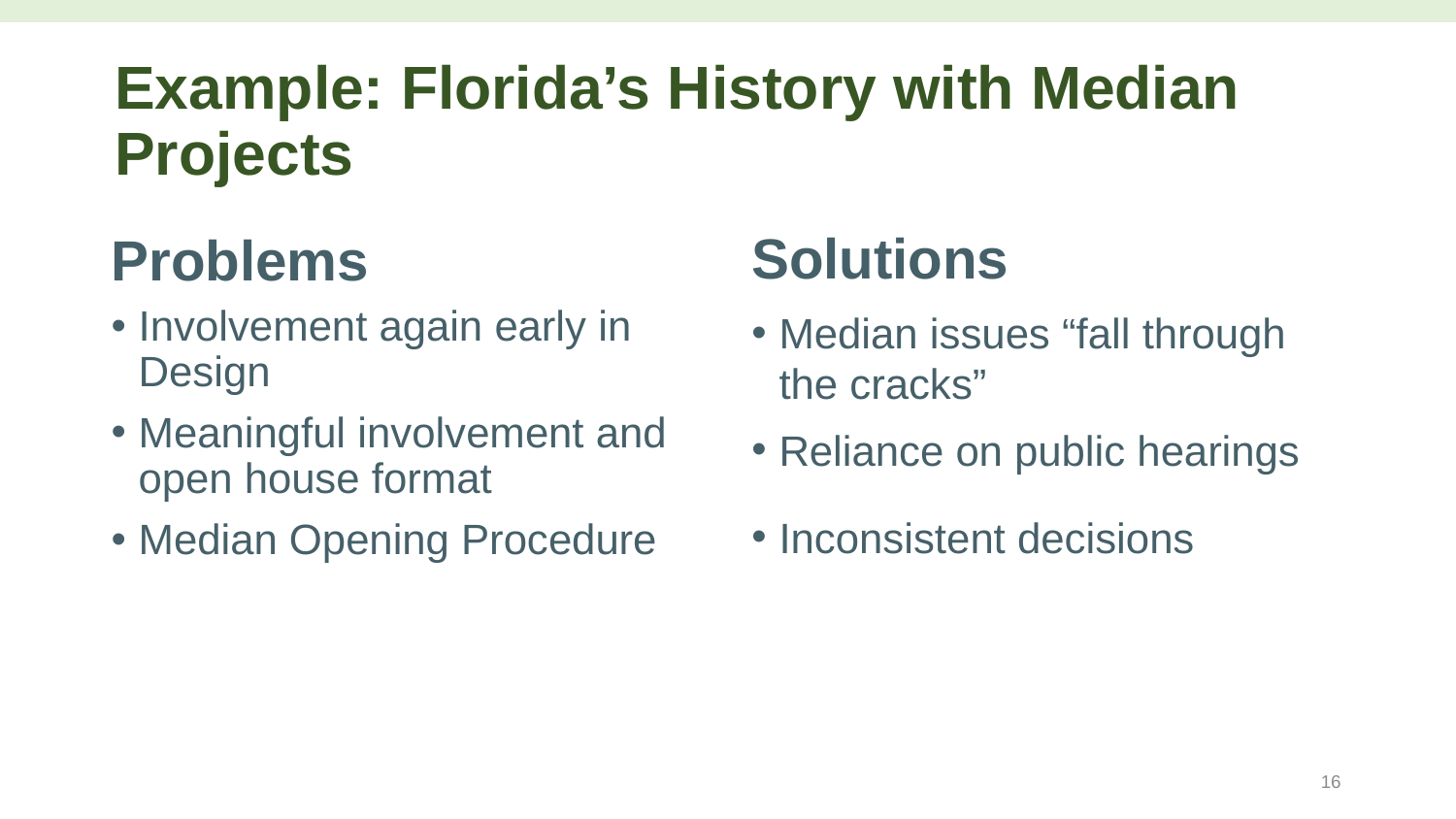

# Example: Florida’s History with Median Projects
Problems
Solutions
Involvement again early in Design
Meaningful involvement and open house format
Median Opening Procedure

Median issues “fall through the cracks”
Reliance on public hearings
Inconsistent decisions

16